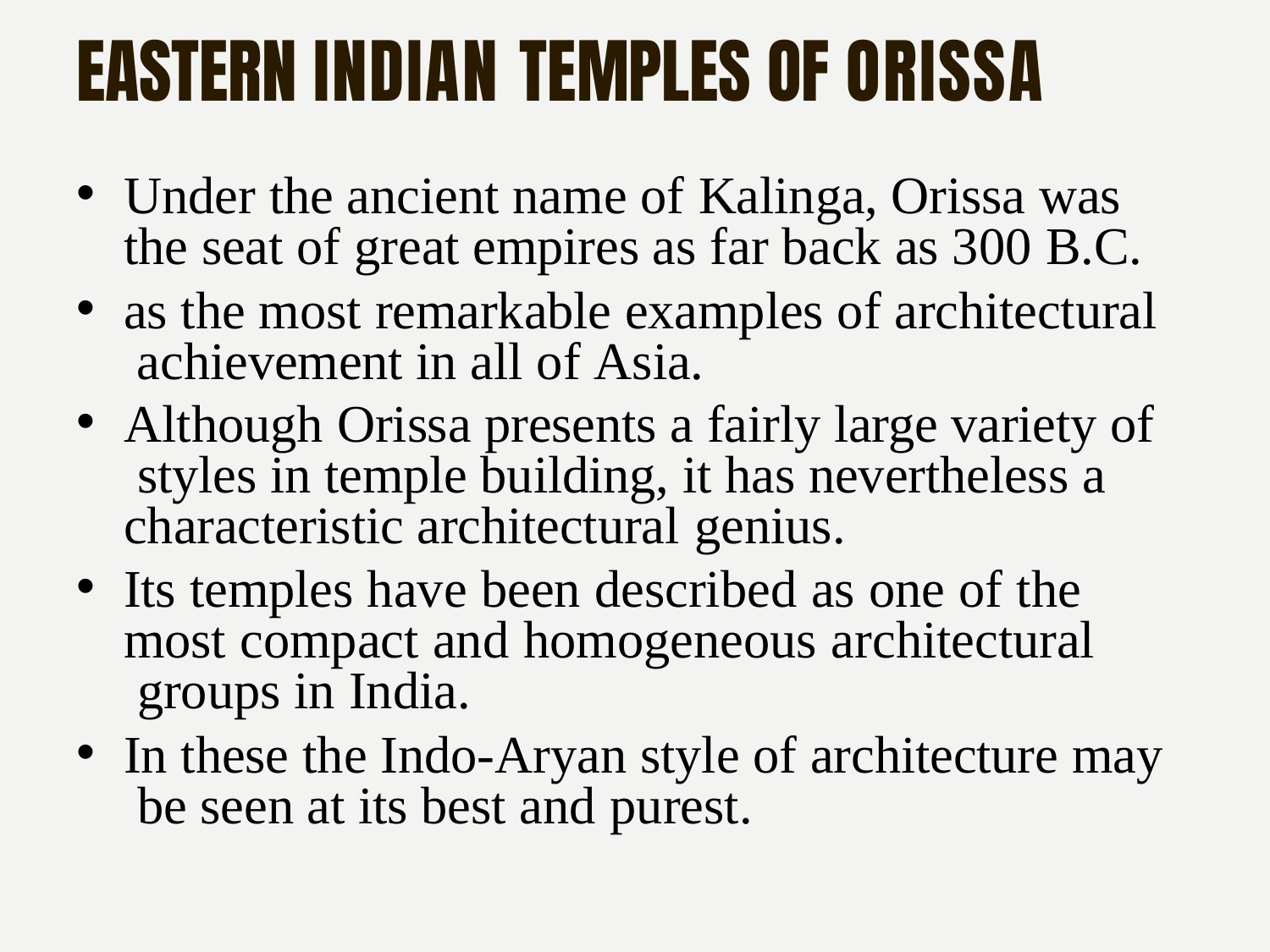

# Eastern Indian temples of Orissa
Under the ancient name of Kalinga, Orissa was  the seat of great empires as far back as 300 B.C.
as the most remarkable examples of architectural  achievement in all of Asia.
Although Orissa presents a fairly large variety of  styles in temple building, it has nevertheless a  characteristic architectural genius.
Its temples have been described as one of the  most compact and homogeneous architectural  groups in India.
In these the Indo-Aryan style of architecture may  be seen at its best and purest.